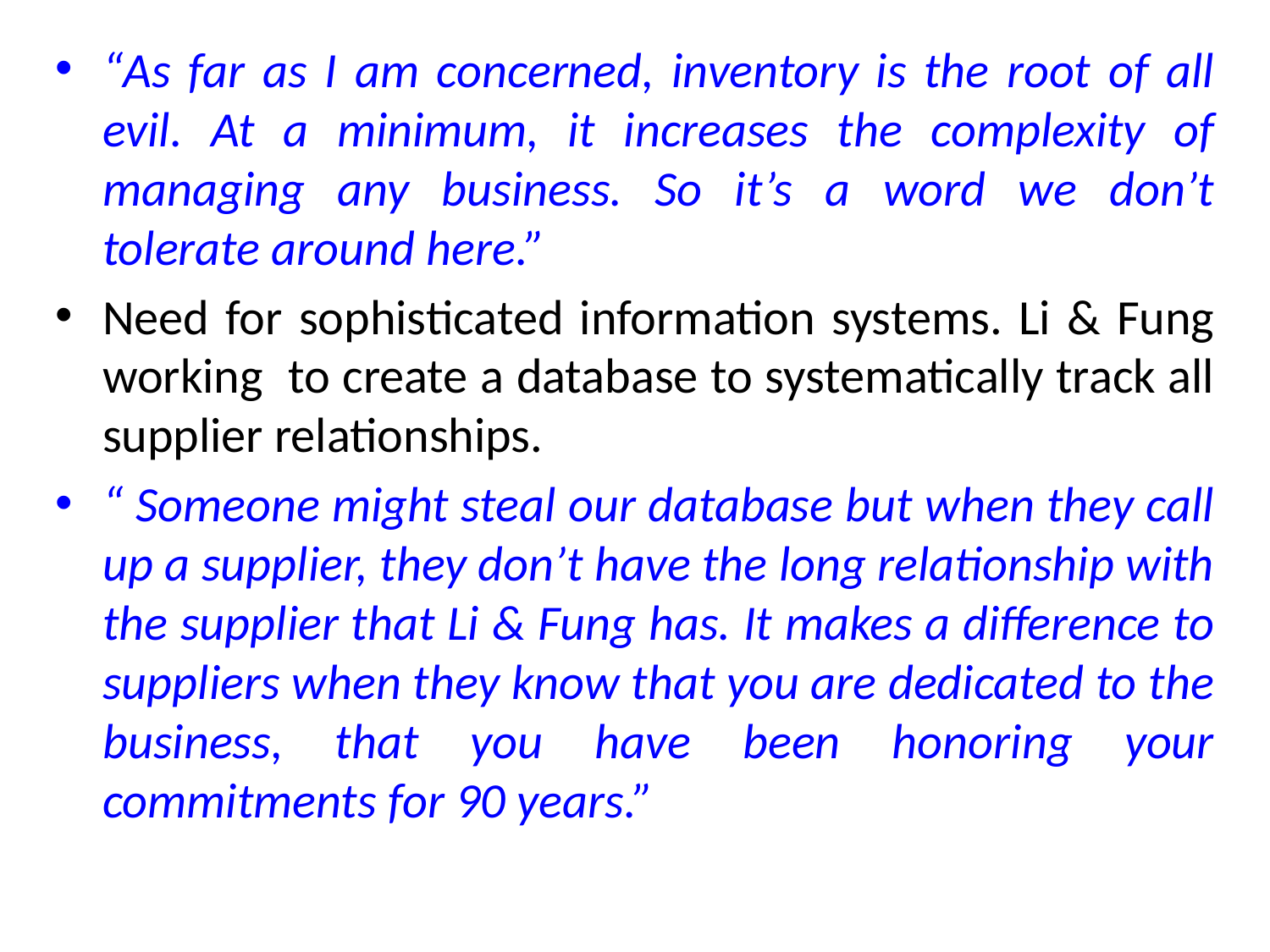

“As far as I am concerned, inventory is the root of all evil. At a minimum, it increases the complexity of managing any business. So it’s a word we don’t tolerate around here.”
Need for sophisticated information systems. Li & Fung working  to create a database to systematically track all supplier relationships.
“ Someone might steal our database but when they call up a supplier, they don’t have the long relationship with the supplier that Li & Fung has. It makes a difference to suppliers when they know that you are dedicated to the business, that you have been honoring your commitments for 90 years.”